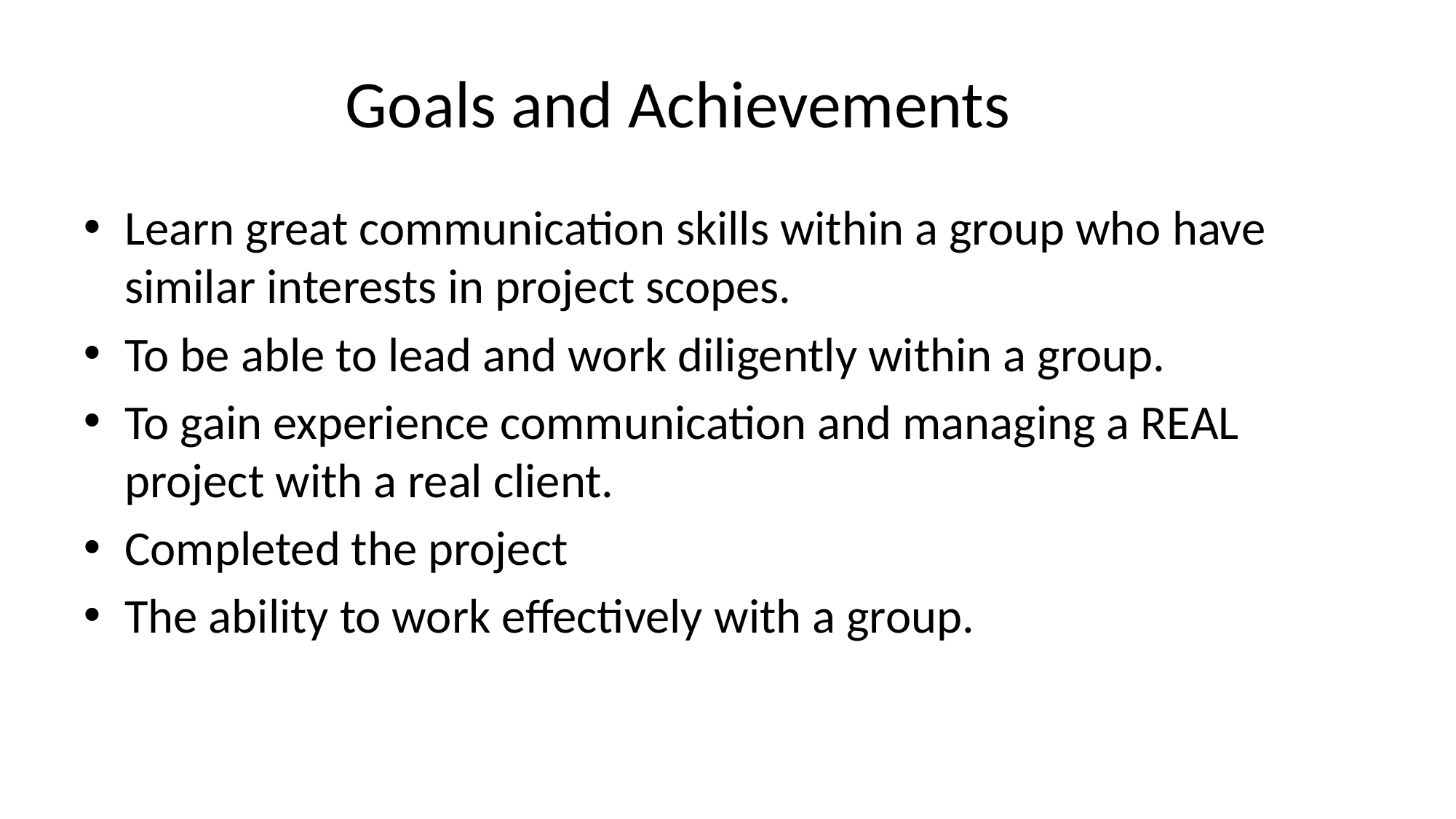

# Goals and Achievements
Learn great communication skills within a group who have similar interests in project scopes.
To be able to lead and work diligently within a group.
To gain experience communication and managing a REAL project with a real client.
Completed the project
The ability to work effectively with a group.